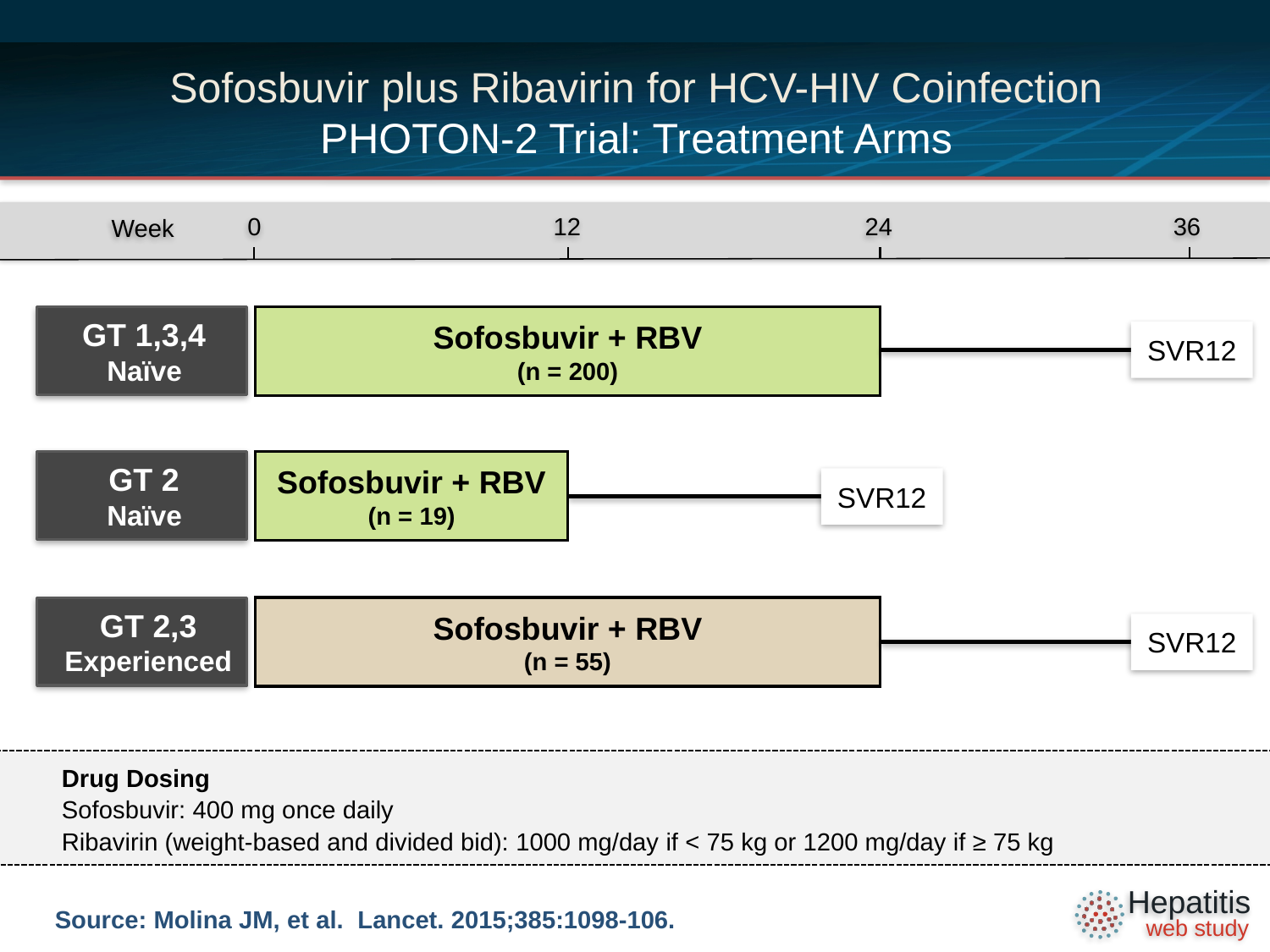

# Sofosbuvir plus Ribavirin for HCV-HIV Coinfection PHOTON-2 Trial: Treatment Arms
0
12
24
36

Week
GT 1,3,4
Naïve
Sofosbuvir + RBV
(n = 200)
SVR12
GT 2
Naïve
Sofosbuvir + RBV
(n = 19)
SVR12
GT 2,3 Experienced
Sofosbuvir + RBV
(n = 55)
SVR12
Drug Dosing
Sofosbuvir: 400 mg once daily
Ribavirin (weight-based and divided bid): 1000 mg/day if < 75 kg or 1200 mg/day if ≥ 75 kg
Source: Molina JM, et al.  Lancet. 2015;385:1098-106.